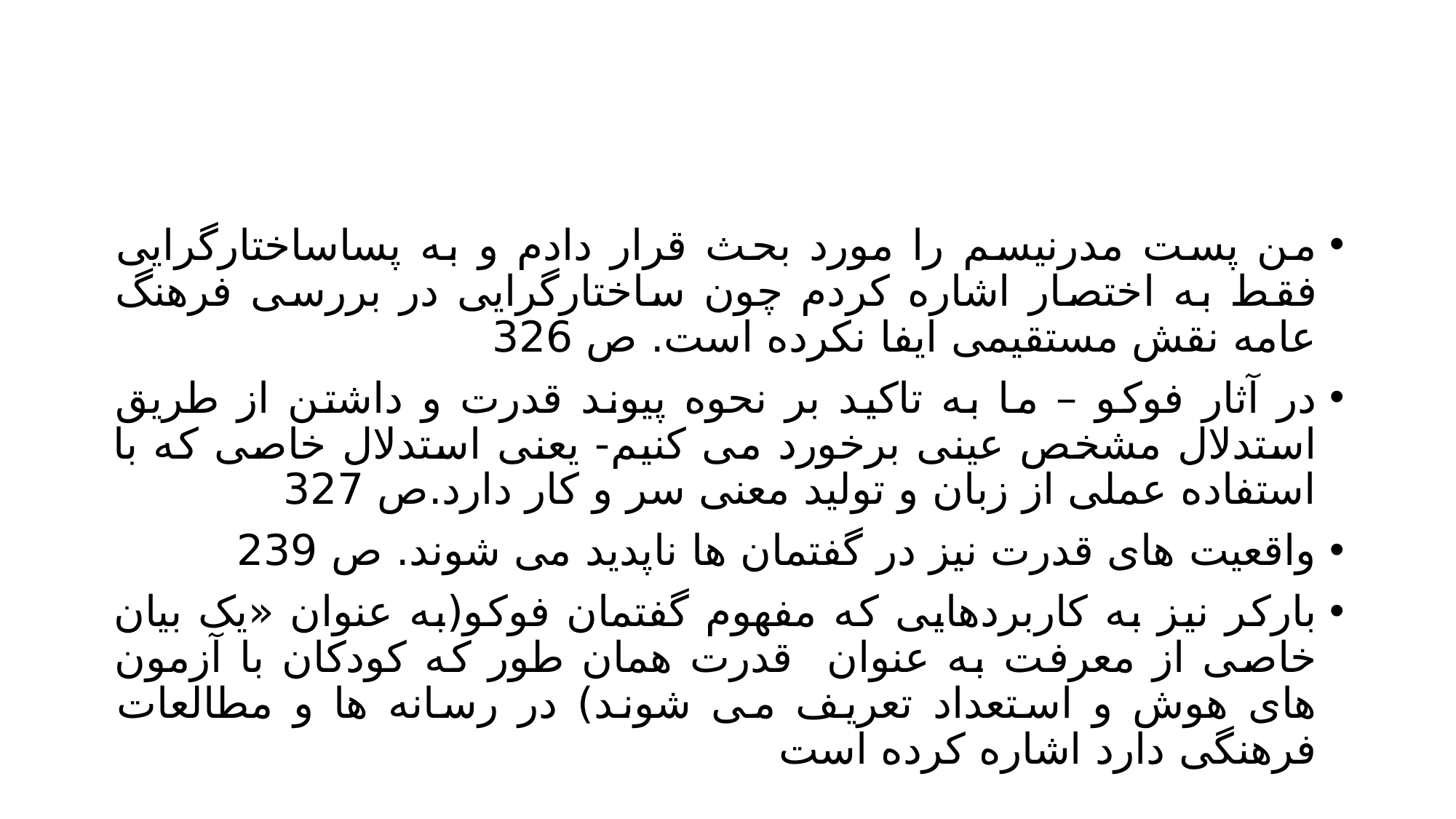

#
من پست مدرنیسم را مورد بحث قرار دادم و به پساساختارگرایی فقط به اختصار اشاره کردم چون ساختارگرایی در بررسی فرهنگ عامه نقش مستقیمی ایفا نکرده است. ص 326
در آثار فوکو – ما به تاکید بر نحوه پیوند قدرت و داشتن از طریق استدلال مشخص عینی برخورد می کنیم- یعنی استدلال خاصی که با استفاده عملی از زبان و تولید معنی سر و کار دارد.ص 327
واقعیت های قدرت نیز در گفتمان ها ناپدید می شوند. ص 239
بارکر نیز به کاربردهایی که مفهوم گفتمان فوکو(به عنوان «یک بیان خاصی از معرفت به عنوان  قدرت همان طور که کودکان با آزمون های هوش و استعداد تعریف می شوند) در رسانه ها و مطالعات فرهنگی دارد اشاره کرده است